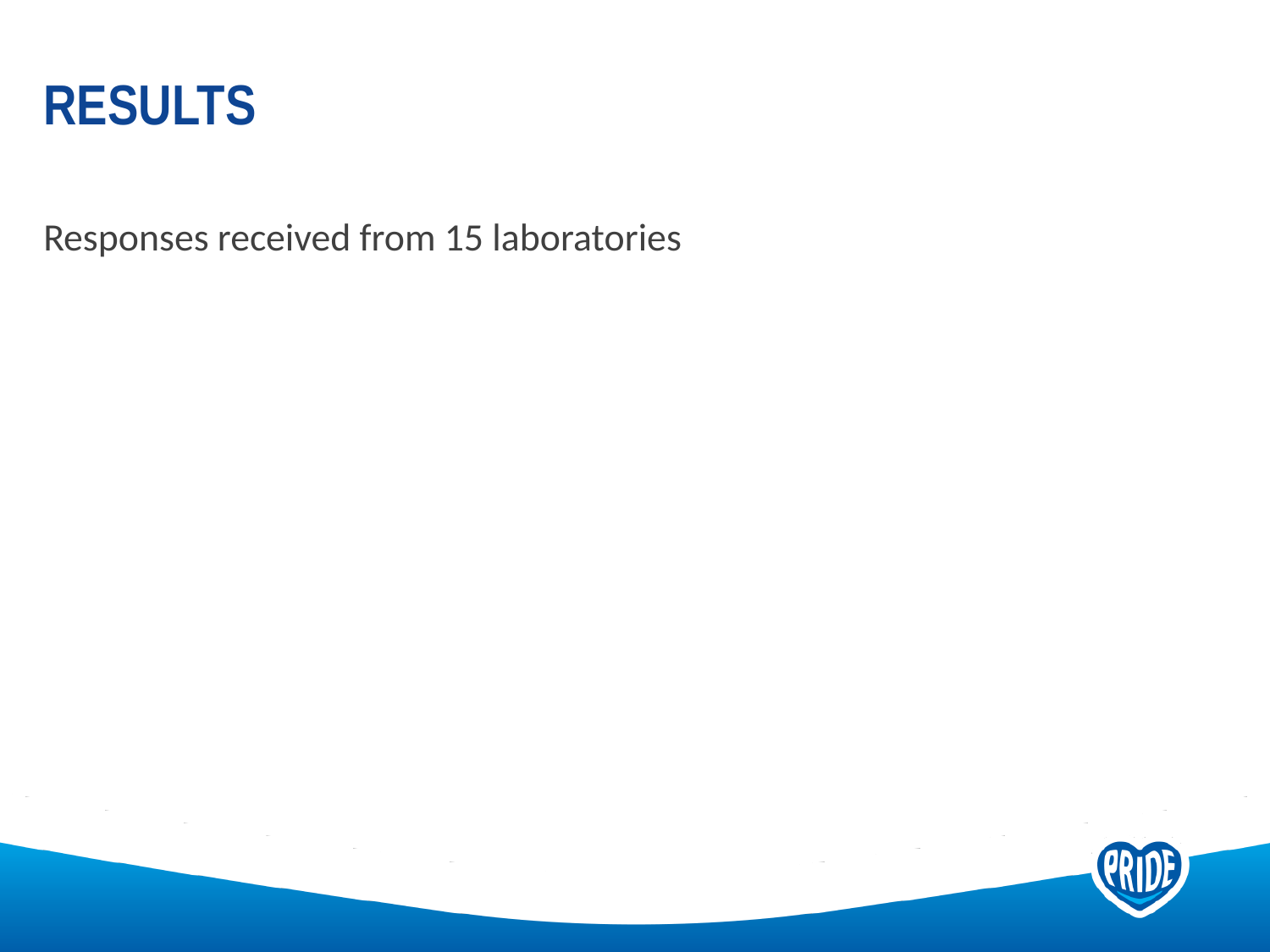

# Results
Responses received from 15 laboratories